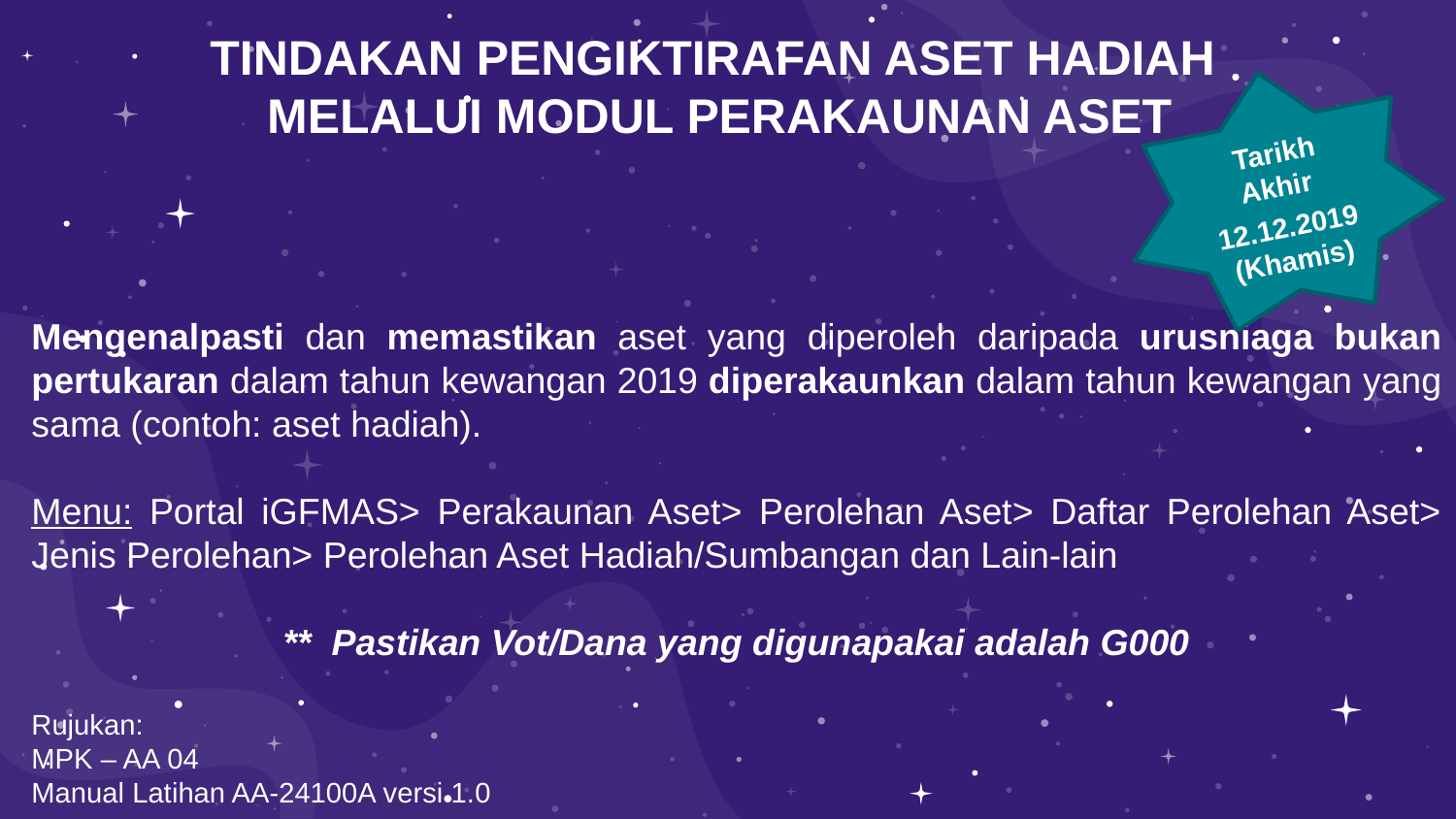

TINDAKAN PENGIKTIRAFAN ASET HADIAH
MELALUI MODUL PERAKAUNAN ASET

Tarikh Akhir

12.12.2019
(Khamis)
Mengenalpasti dan memastikan aset yang diperoleh daripada urusniaga bukan pertukaran dalam tahun kewangan 2019 diperakaunkan dalam tahun kewangan yang sama (contoh: aset hadiah).

Menu: Portal iGFMAS> Perakaunan Aset> Perolehan Aset> Daftar Perolehan Aset> Jenis Perolehan> Perolehan Aset Hadiah/Sumbangan dan Lain-lain

**  Pastikan Vot/Dana yang digunapakai adalah G000

Rujukan:
MPK – AA 04
Manual Latihan AA-24100A versi 1.0